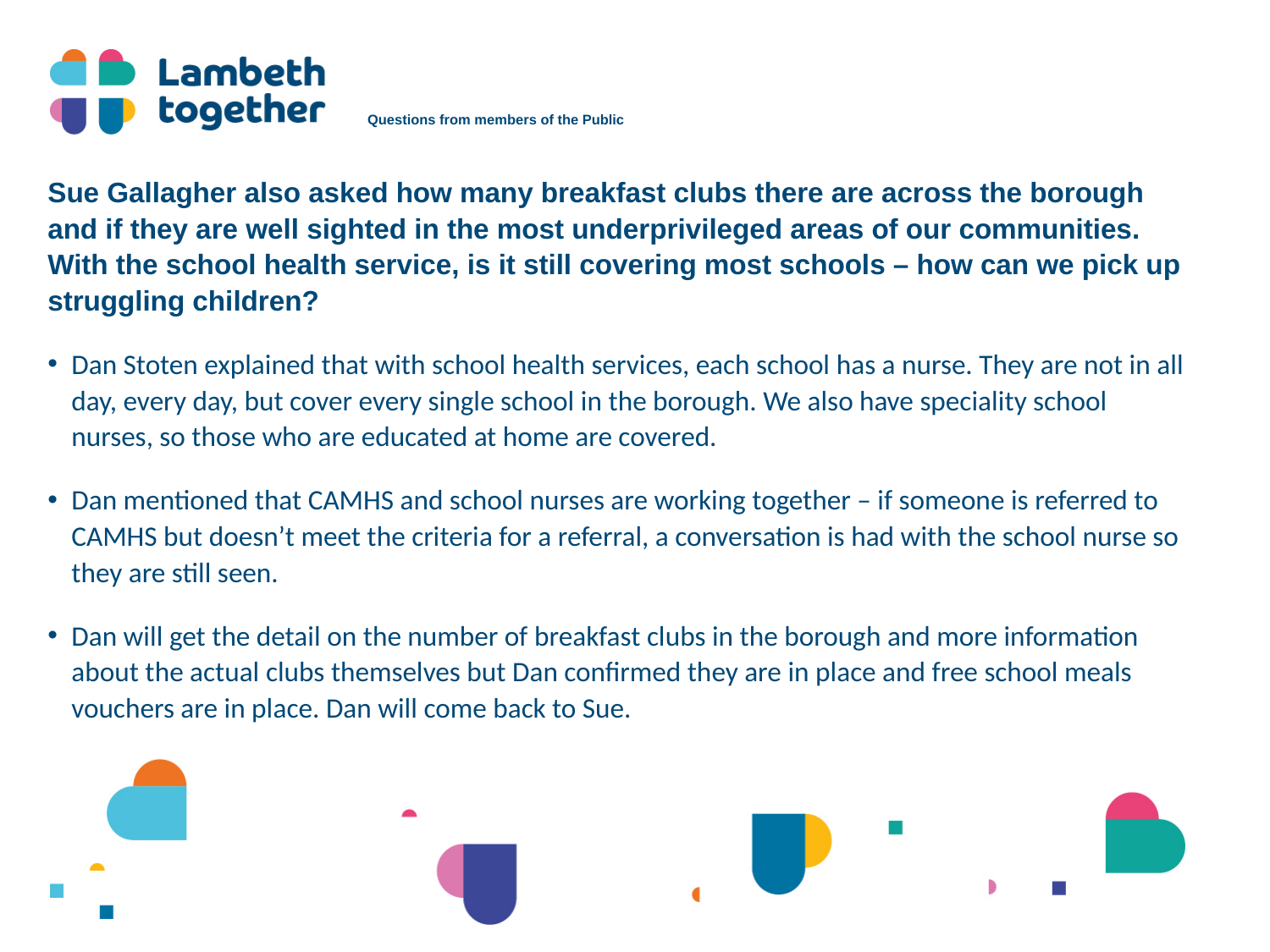

# Questions from members of the Public
Sue Gallagher also asked how many breakfast clubs there are across the borough and if they are well sighted in the most underprivileged areas of our communities. With the school health service, is it still covering most schools – how can we pick up struggling children?
Dan Stoten explained that with school health services, each school has a nurse. They are not in all day, every day, but cover every single school in the borough. We also have speciality school nurses, so those who are educated at home are covered.
Dan mentioned that CAMHS and school nurses are working together – if someone is referred to CAMHS but doesn’t meet the criteria for a referral, a conversation is had with the school nurse so they are still seen.
Dan will get the detail on the number of breakfast clubs in the borough and more information about the actual clubs themselves but Dan confirmed they are in place and free school meals vouchers are in place. Dan will come back to Sue.